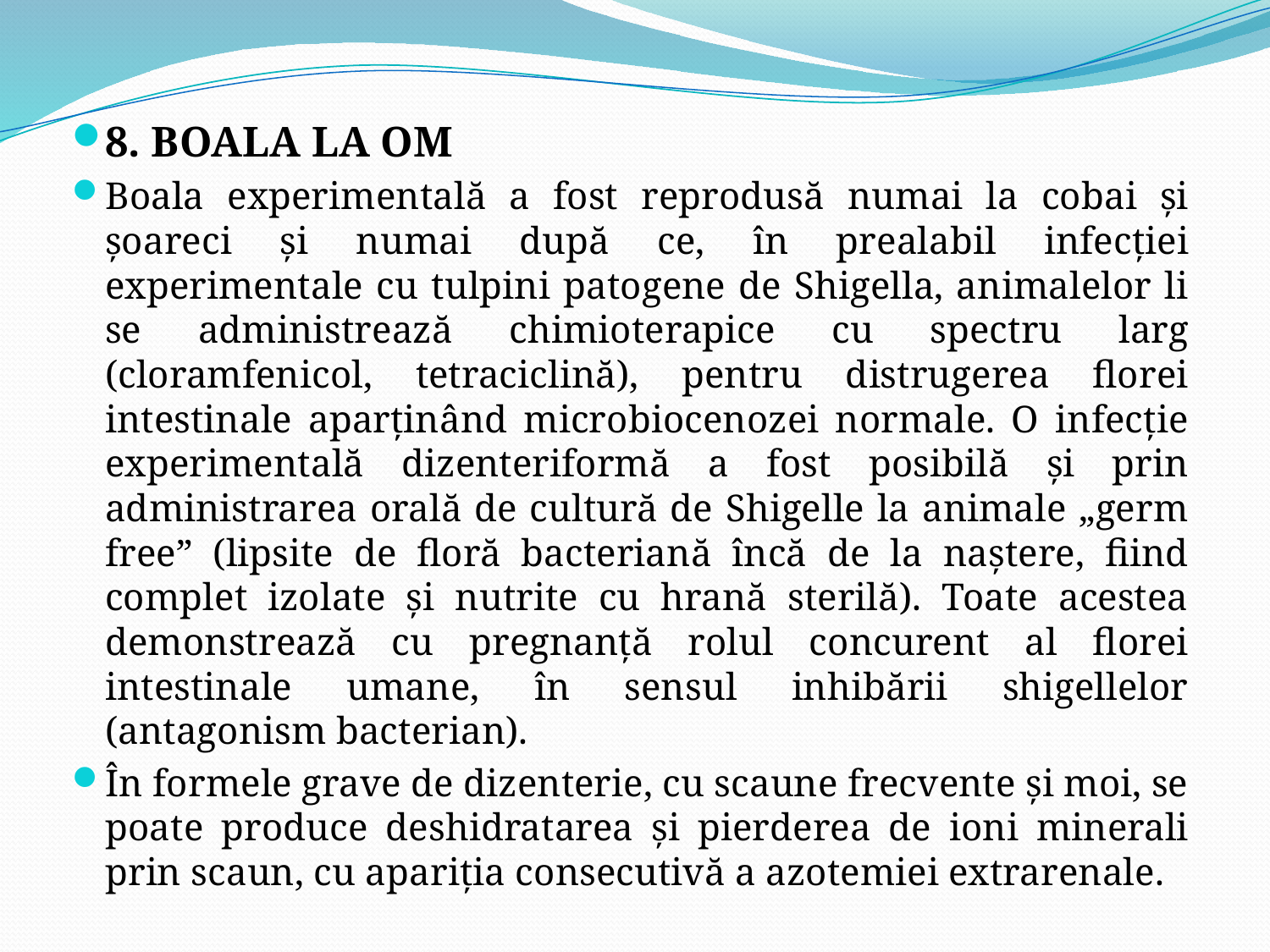

8. BOALA LA OM
Boala experimentală a fost reprodusă numai la cobai şi şoareci şi numai după ce, în prealabil infecţiei experimentale cu tulpini patogene de Shigella, animalelor li se administrează chimioterapice cu spectru larg (cloramfenicol, tetraciclină), pentru distrugerea florei intestinale aparţinând microbiocenozei normale. O infecţie experimentală dizenteriformă a fost posibilă şi prin administrarea orală de cultură de Shigelle la animale „germ free” (lipsite de floră bacteriană încă de la naştere, fiind complet izolate şi nutrite cu hrană sterilă). Toate acestea demonstrează cu pregnanţă rolul concurent al florei intestinale umane, în sensul inhibării shigellelor (antagonism bacterian).
În formele grave de dizenterie, cu scaune frecvente şi moi, se poate produce deshidratarea şi pierderea de ioni minerali prin scaun, cu apariţia consecutivă a azotemiei extrarenale.